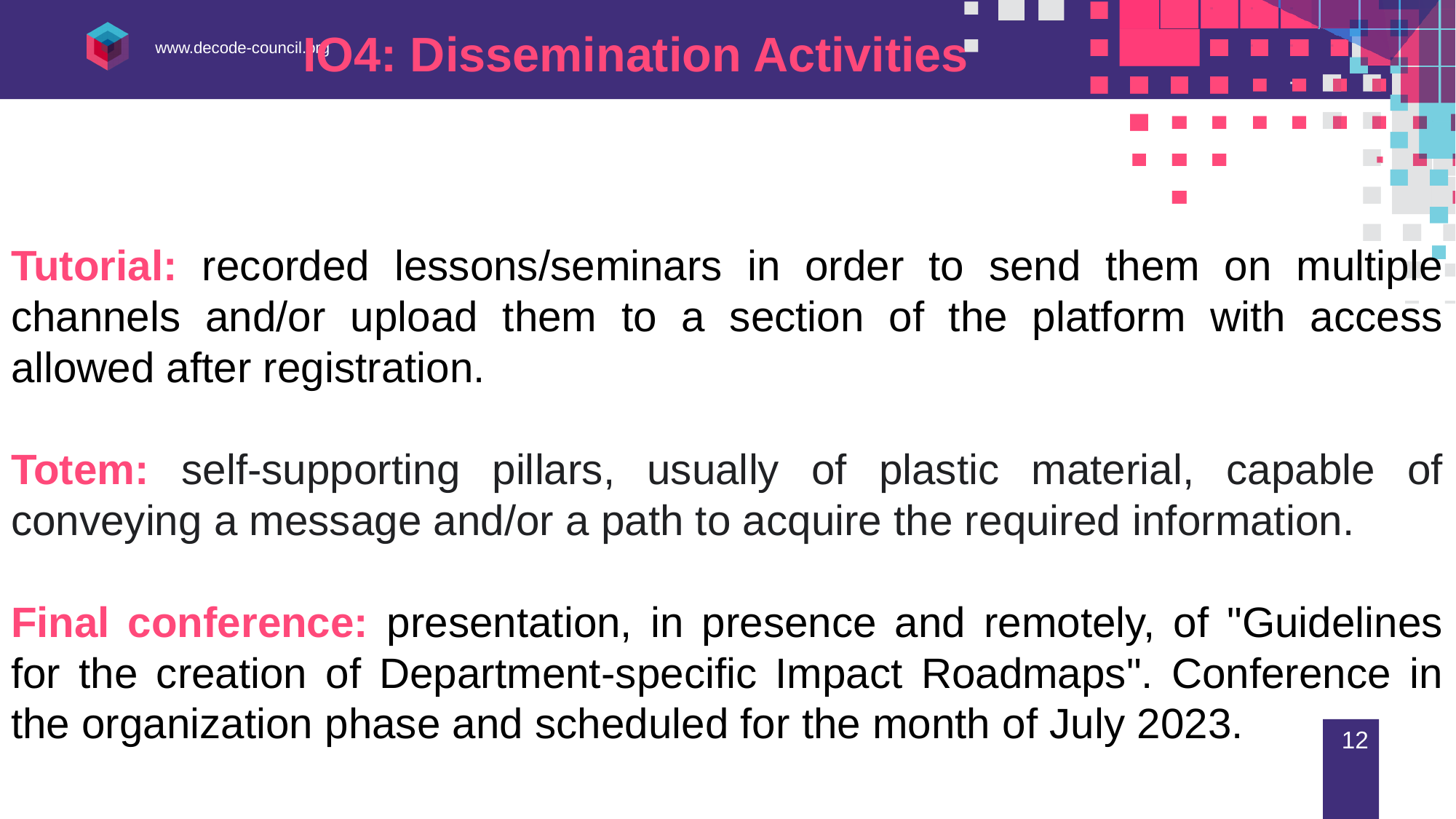

IO4: Dissemination Activities
Tutorial: recorded lessons/seminars in order to send them on multiple channels and/or upload them to a section of the platform with access allowed after registration.

Totem: self-supporting pillars, usually of plastic material, capable of conveying a message and/or a path to acquire the required information.

Final conference: presentation, in presence and remotely, of "Guidelines for the creation of Department-specific Impact Roadmaps". Conference in the organization phase and scheduled for the month of July 2023.